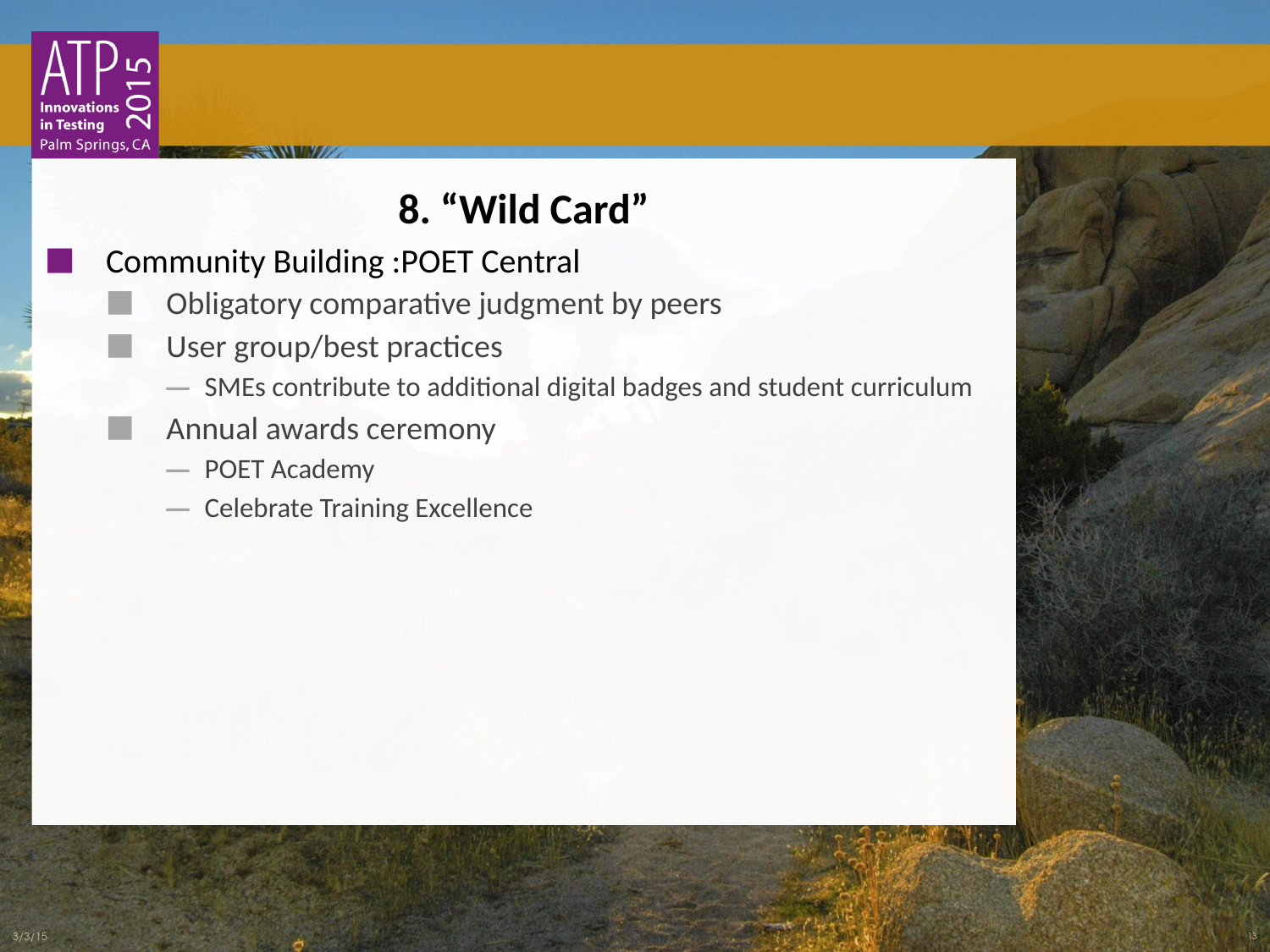

8. “Wild Card”
Community Building :POET Central
Obligatory comparative judgment by peers
User group/best practices
SMEs contribute to additional digital badges and student curriculum
Annual awards ceremony
POET Academy
Celebrate Training Excellence

3/3/15
13